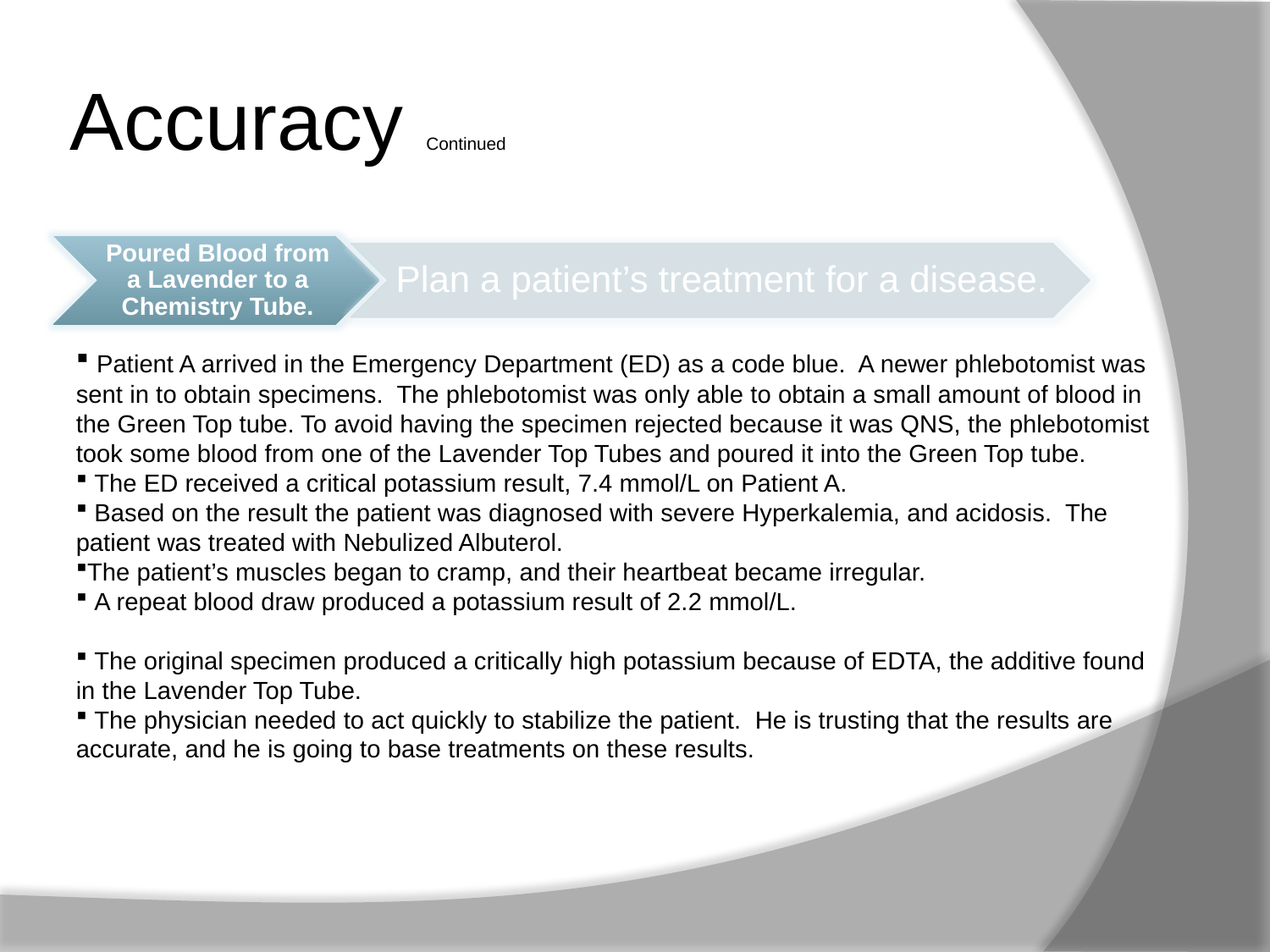

# Accuracy Continued
Poured Blood from a Lavender to a Chemistry Tube.
Plan a patient’s treatment for a disease.
 Patient A arrived in the Emergency Department (ED) as a code blue.  A newer phlebotomist was sent in to obtain specimens.  The phlebotomist was only able to obtain a small amount of blood in the Green Top tube. To avoid having the specimen rejected because it was QNS, the phlebotomist took some blood from one of the Lavender Top Tubes and poured it into the Green Top tube.
 The ED received a critical potassium result, 7.4 mmol/L on Patient A.
 Based on the result the patient was diagnosed with severe Hyperkalemia, and acidosis.  The patient was treated with Nebulized Albuterol.
The patient’s muscles began to cramp, and their heartbeat became irregular.
 A repeat blood draw produced a potassium result of 2.2 mmol/L.

 The original specimen produced a critically high potassium because of EDTA, the additive found in the Lavender Top Tube.
 The physician needed to act quickly to stabilize the patient.  He is trusting that the results are accurate, and he is going to base treatments on these results.